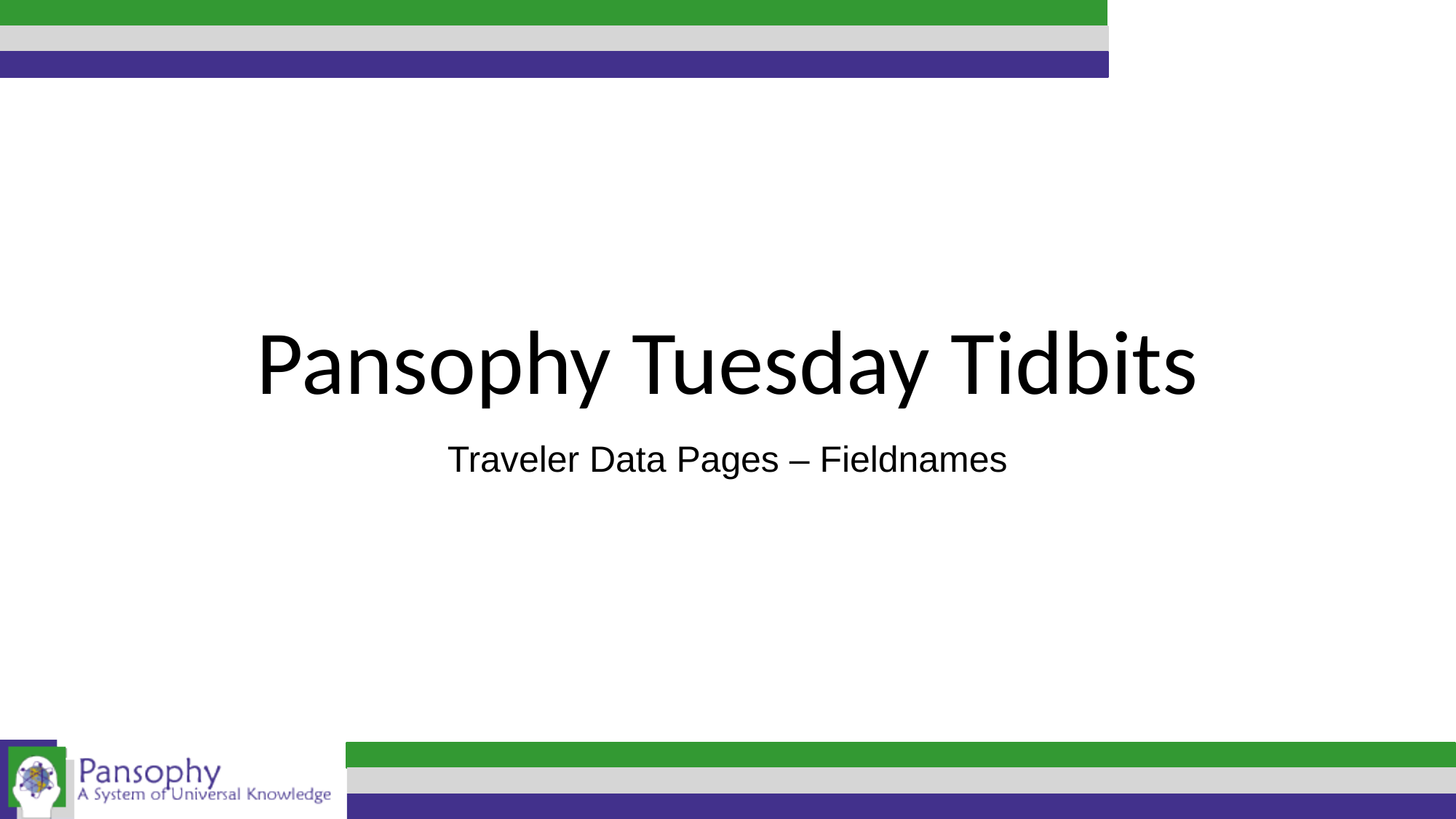

# Pansophy Tuesday Tidbits
Traveler Data Pages – Fieldnames